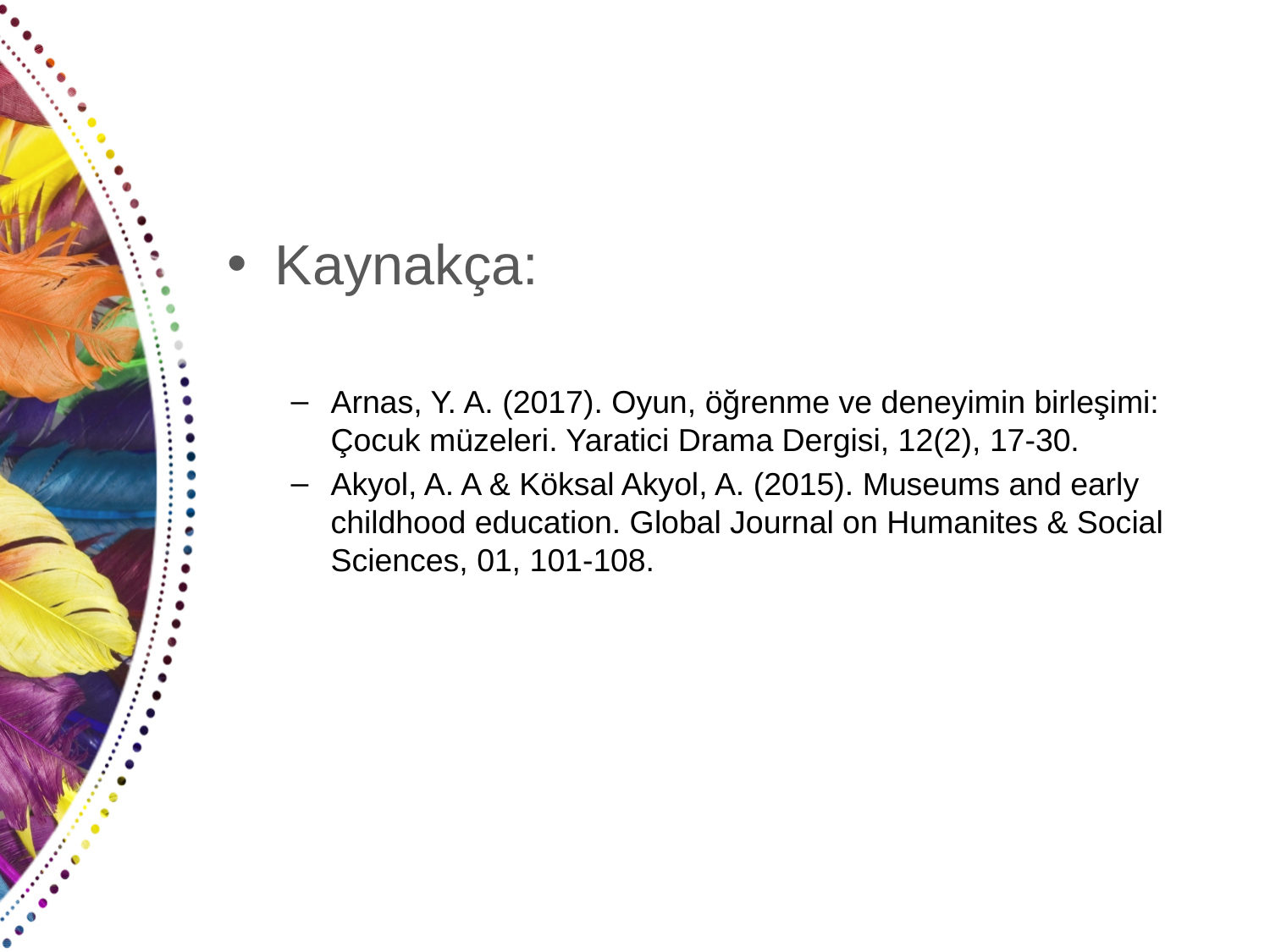

#
Kaynakça:

Arnas, Y. A. (2017). Oyun, öğrenme ve deneyimin birleşimi: Çocuk müzeleri. Yaratici Drama Dergisi, 12(2), 17-30.
Akyol, A. A & Köksal Akyol, A. (2015). Museums and early childhood education. Global Journal on Humanites & Social Sciences, 01, 101-108.